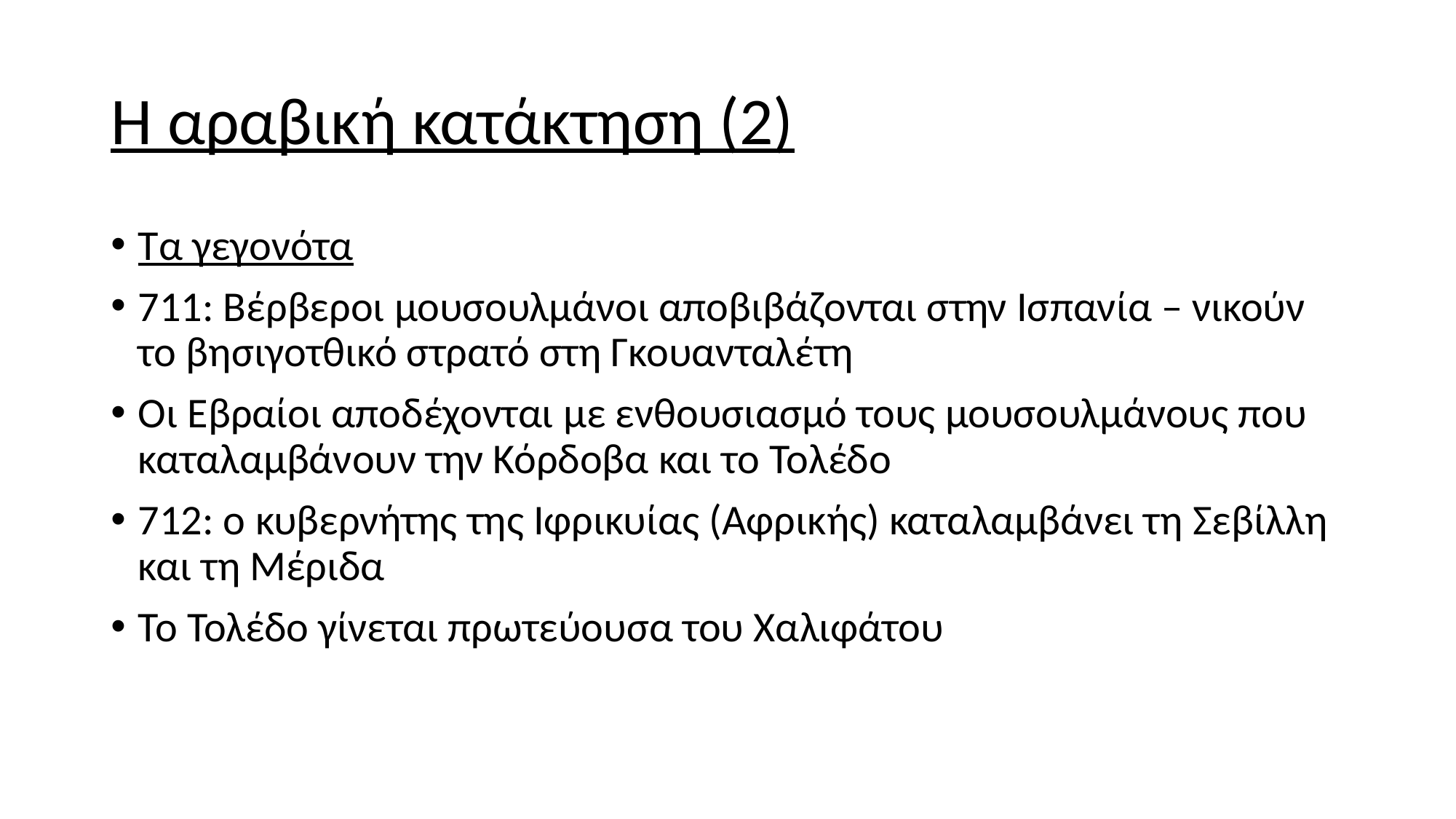

# Η αραβική κατάκτηση (2)
Τα γεγονότα
711: Βέρβεροι μουσουλμάνοι αποβιβάζονται στην Ισπανία – νικούν το βησιγοτθικό στρατό στη Γκουανταλέτη
Οι Εβραίοι αποδέχονται με ενθουσιασμό τους μουσουλμάνους που καταλαμβάνουν την Κόρδοβα και το Τολέδο
712: ο κυβερνήτης της Ιφρικυίας (Αφρικής) καταλαμβάνει τη Σεβίλλη και τη Μέριδα
Το Τολέδο γίνεται πρωτεύουσα του Χαλιφάτου